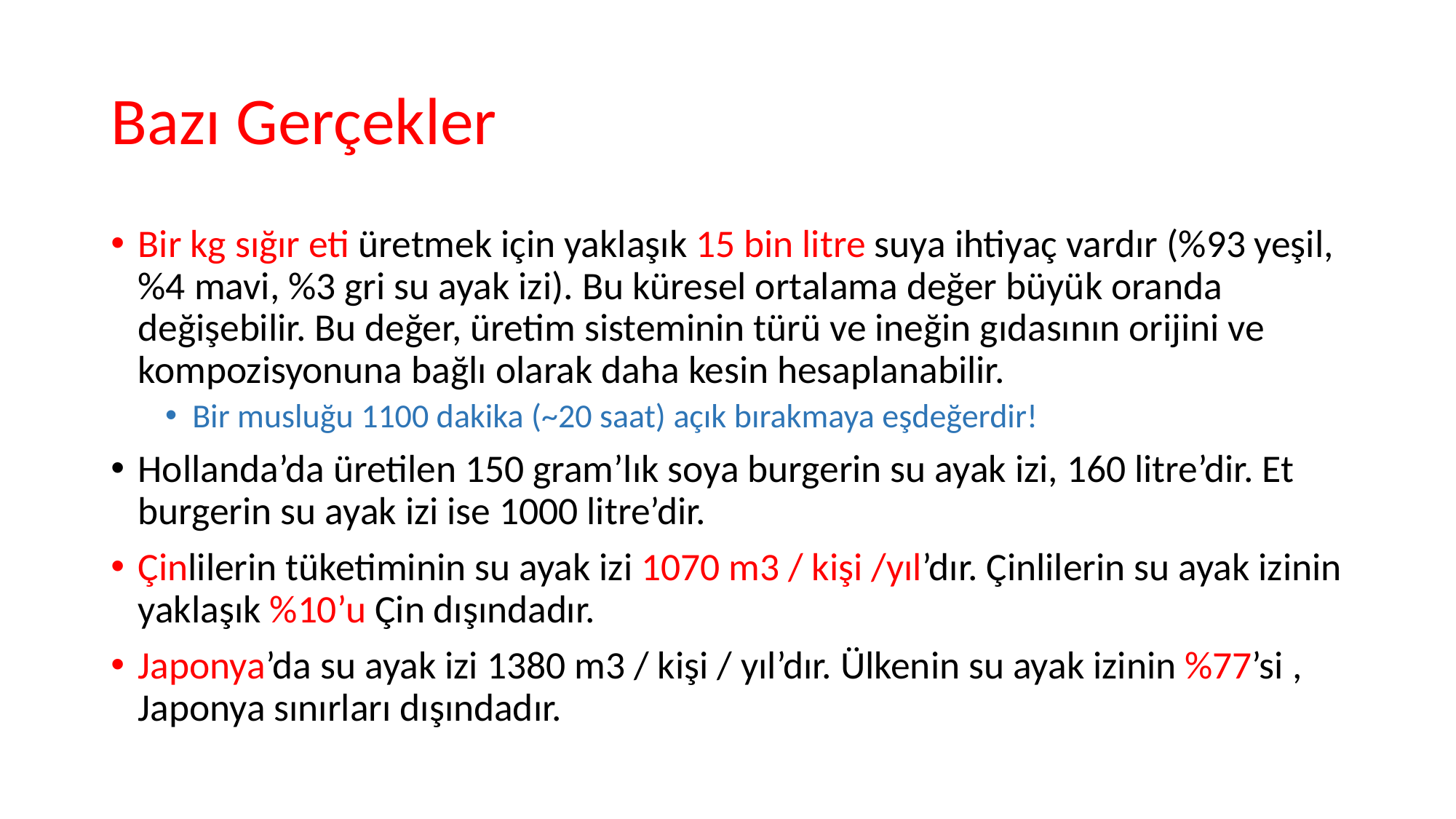

# Bazı Gerçekler
Bir kg sığır eti üretmek için yaklaşık 15 bin litre suya ihtiyaç vardır (%93 yeşil, %4 mavi, %3 gri su ayak izi). Bu küresel ortalama değer büyük oranda değişebilir. Bu değer, üretim sisteminin türü ve ineğin gıdasının orijini ve kompozisyonuna bağlı olarak daha kesin hesaplanabilir.
Bir musluğu 1100 dakika (~20 saat) açık bırakmaya eşdeğerdir!
Hollanda’da üretilen 150 gram’lık soya burgerin su ayak izi, 160 litre’dir. Et burgerin su ayak izi ise 1000 litre’dir.
Çinlilerin tüketiminin su ayak izi 1070 m3 / kişi /yıl’dır. Çinlilerin su ayak izinin yaklaşık %10’u Çin dışındadır.
Japonya’da su ayak izi 1380 m3 / kişi / yıl’dır. Ülkenin su ayak izinin %77’si , Japonya sınırları dışındadır.